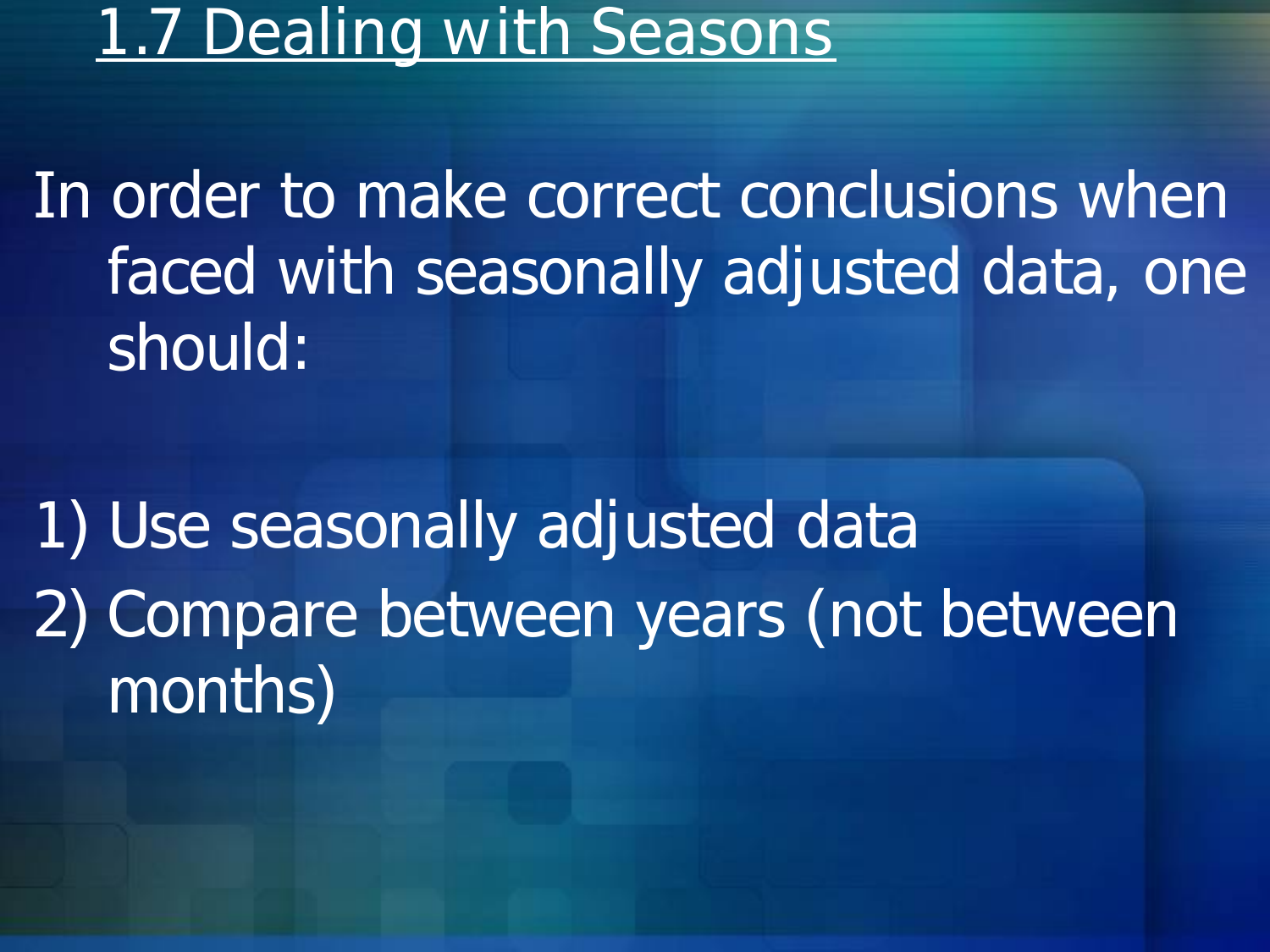

# 1.7 Dealing with Seasons
In order to make correct conclusions when faced with seasonally adjusted data, one should:

Use seasonally adjusted data
Compare between years (not between months)